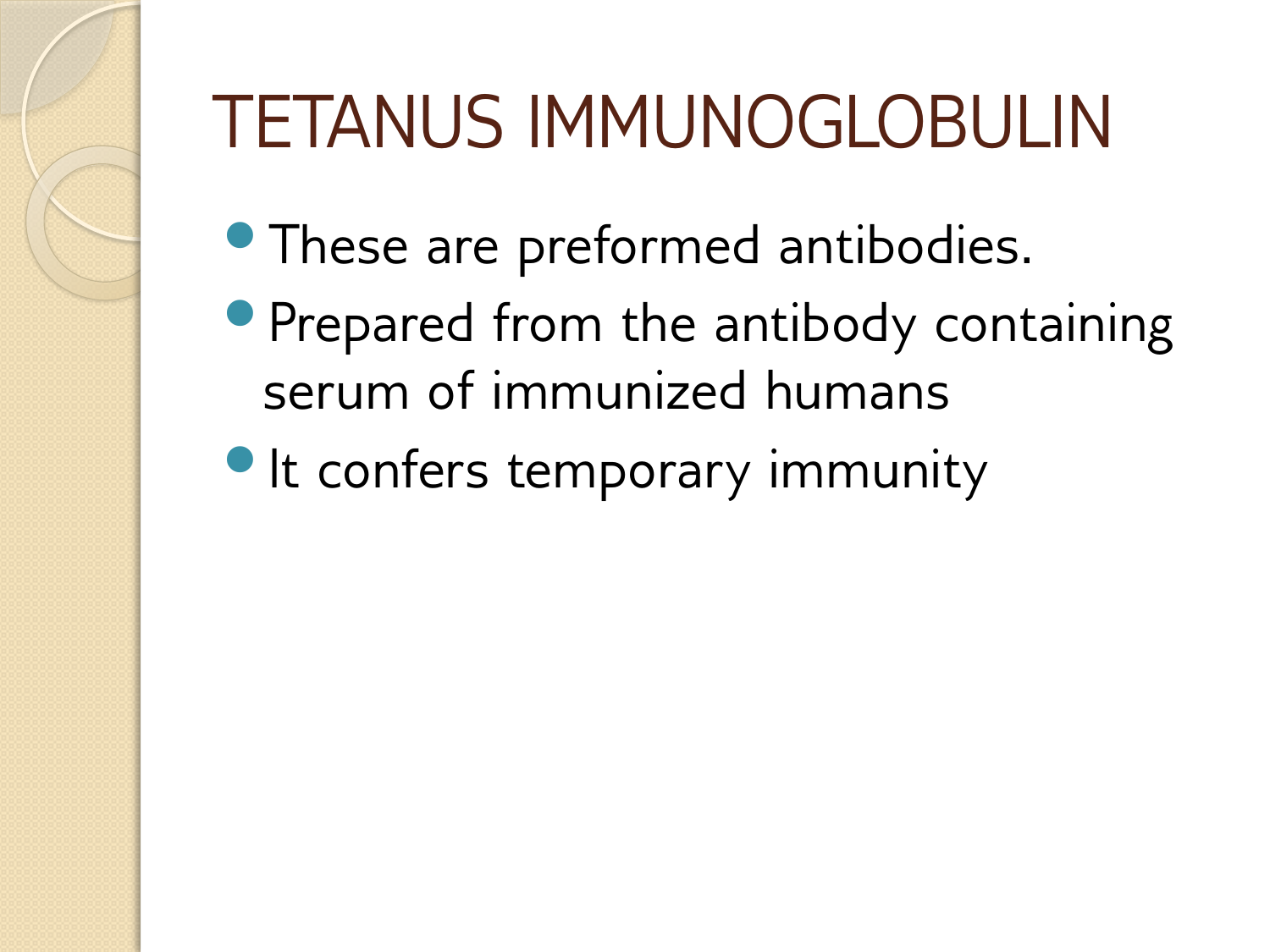

# TETANUS IMMUNOGLOBULIN
These are preformed antibodies.
Prepared from the antibody containing serum of immunized humans
It confers temporary immunity